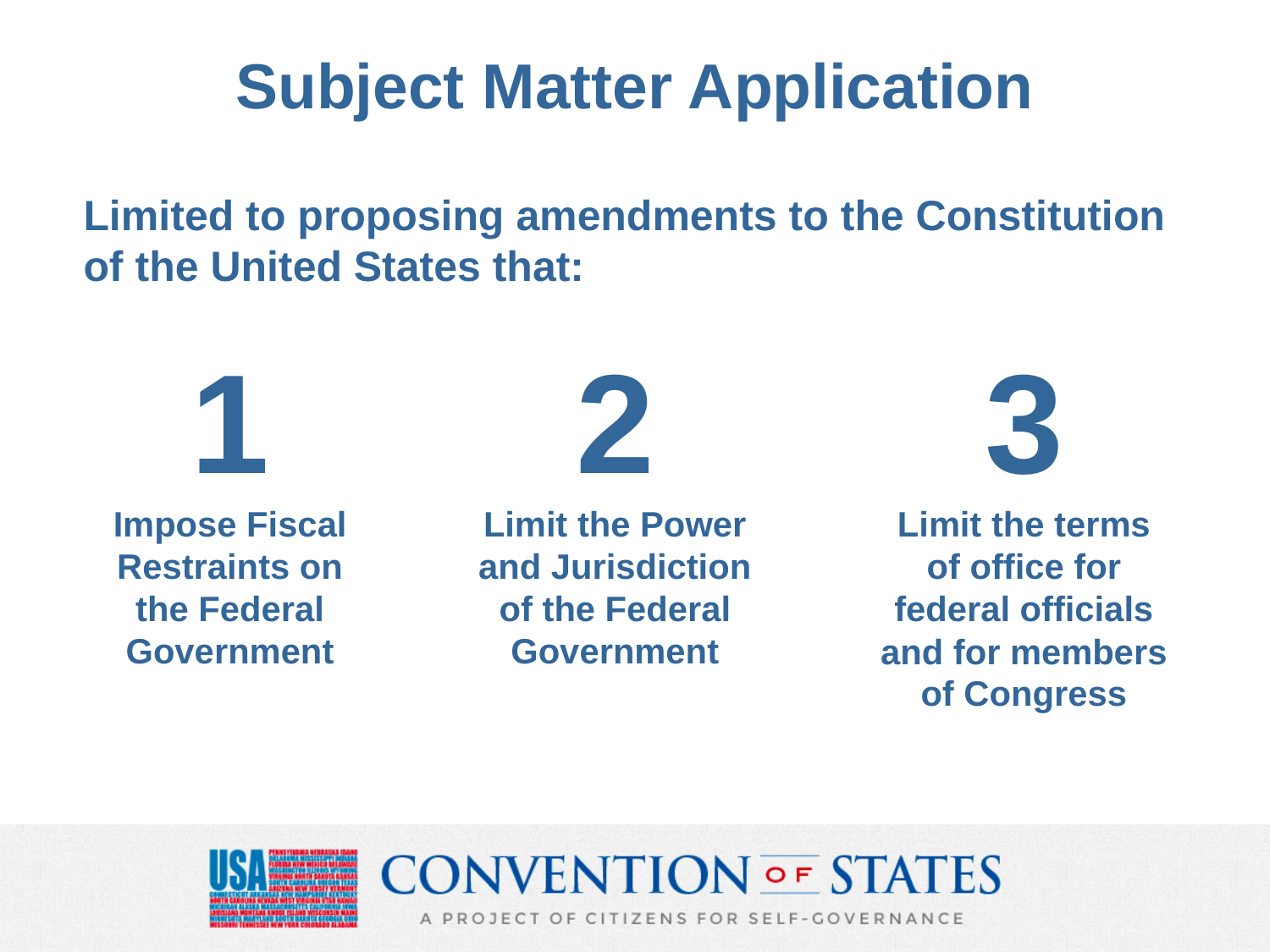

# Subject Matter Application
Limited to proposing amendments to the Constitution of the United States that:
1
Impose Fiscal Restraints on the Federal Government
2
Limit the Power and Jurisdiction of the Federal Government
3
Limit the terms of office for federal officials and for members of Congress